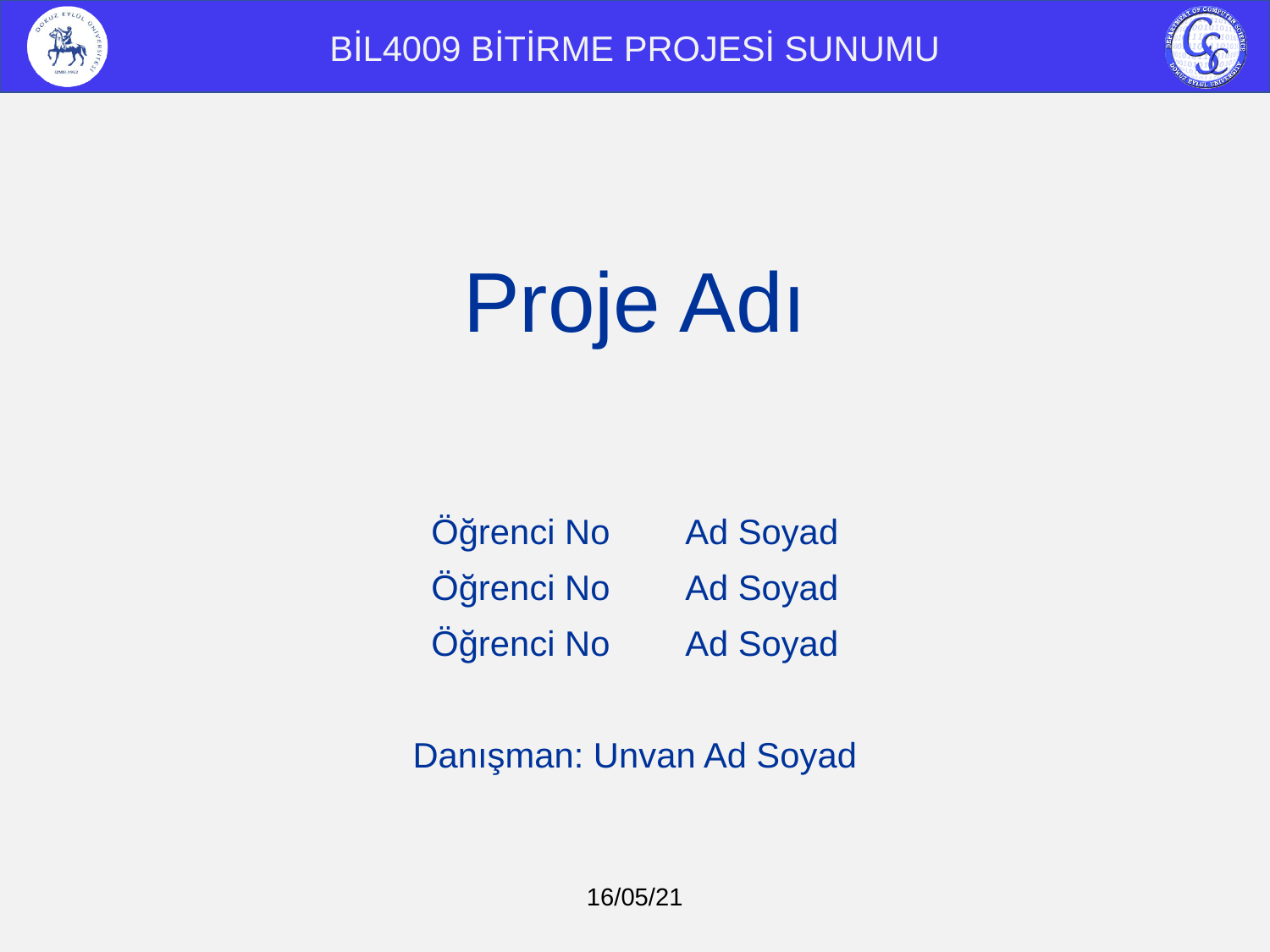

BİL4009 BİTİRME PROJESİ SUNUMU
Proje Adı
Öğrenci No	Ad Soyad
Öğrenci No	Ad Soyad
Öğrenci No	Ad Soyad

Danışman: Unvan Ad Soyad
16/05/21